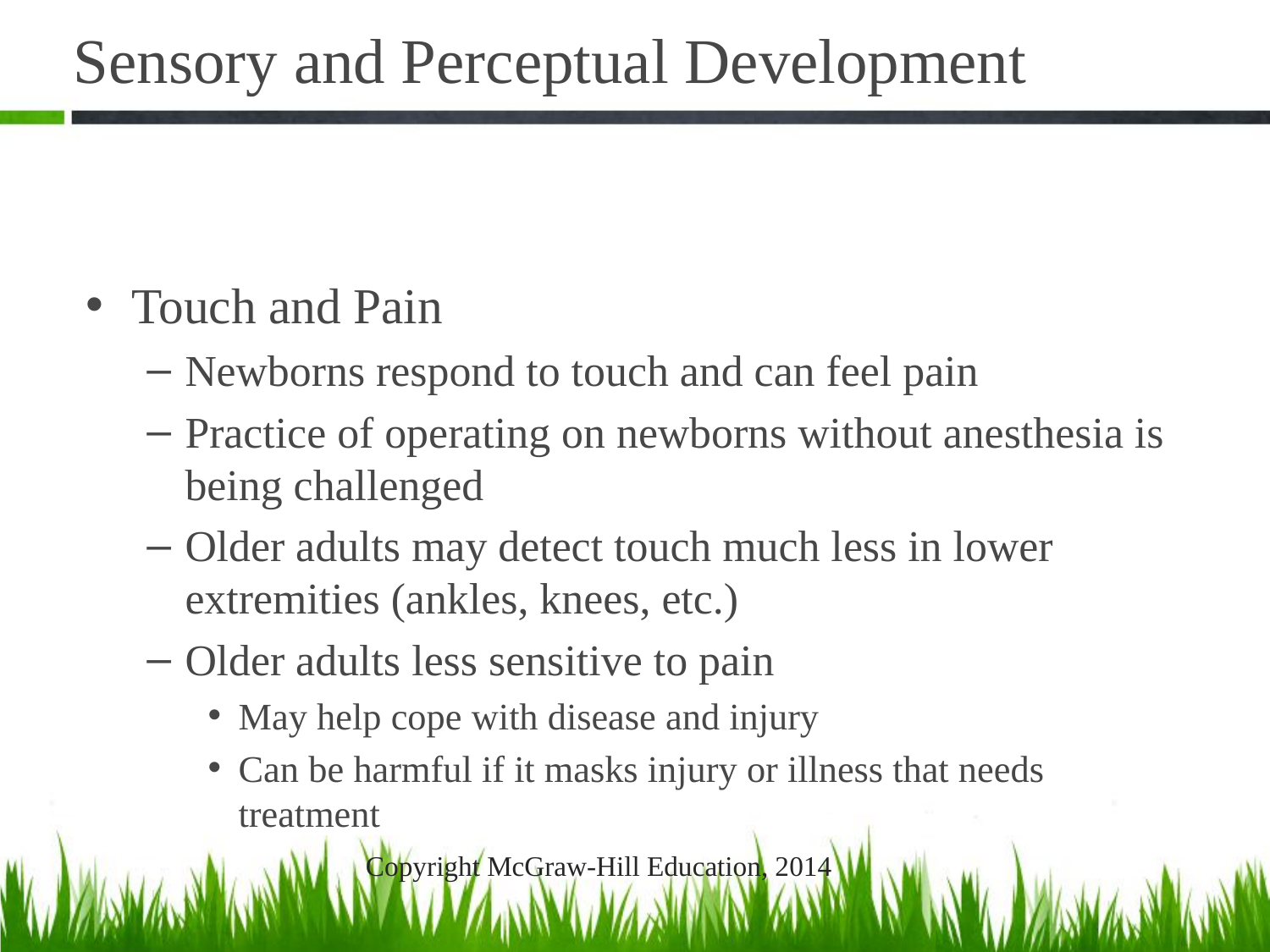

# Sensory and Perceptual Development
Touch and Pain
Newborns respond to touch and can feel pain
Practice of operating on newborns without anesthesia is being challenged
Older adults may detect touch much less in lower extremities (ankles, knees, etc.)
Older adults less sensitive to pain
May help cope with disease and injury
Can be harmful if it masks injury or illness that needs treatment
Copyright McGraw-Hill Education, 2014